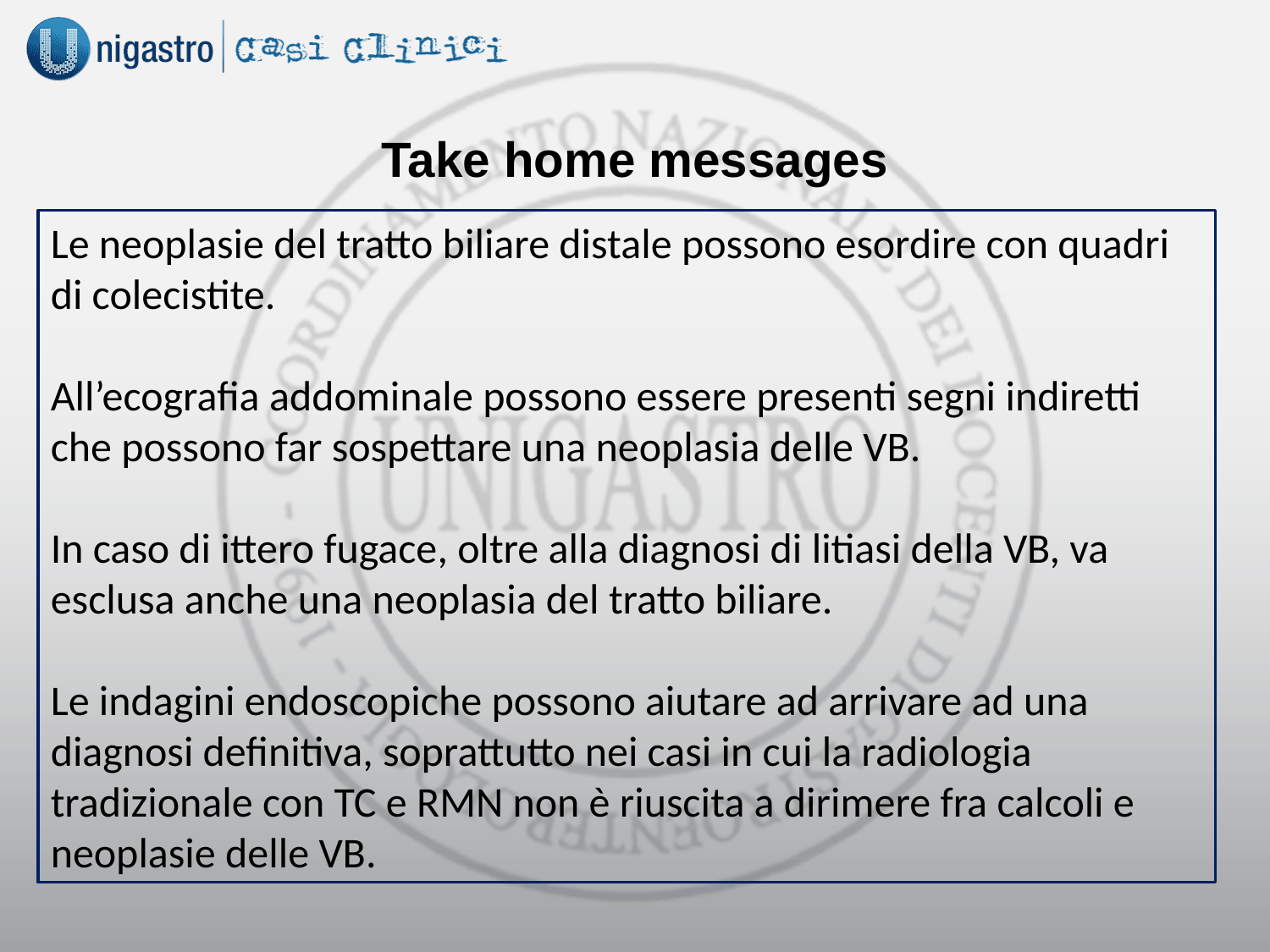

Take home messages
Le neoplasie del tratto biliare distale possono esordire con quadri di colecistite.

All’ecografia addominale possono essere presenti segni indiretti che possono far sospettare una neoplasia delle VB.

In caso di ittero fugace, oltre alla diagnosi di litiasi della VB, va esclusa anche una neoplasia del tratto biliare.

Le indagini endoscopiche possono aiutare ad arrivare ad una diagnosi definitiva, soprattutto nei casi in cui la radiologia tradizionale con TC e RMN non è riuscita a dirimere fra calcoli e neoplasie delle VB.